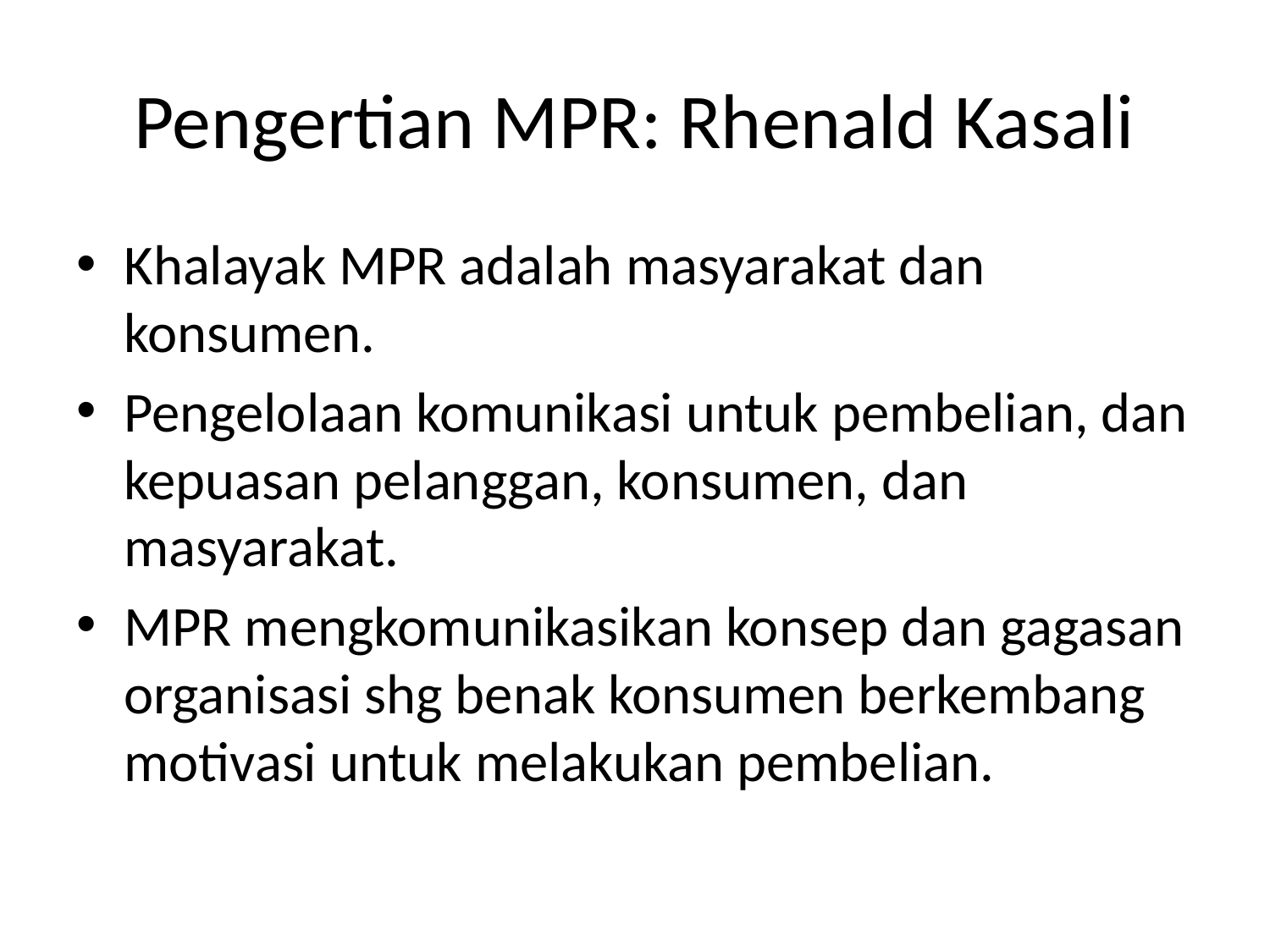

# Pengertian MPR: Rhenald Kasali
Khalayak MPR adalah masyarakat dan konsumen.
Pengelolaan komunikasi untuk pembelian, dan kepuasan pelanggan, konsumen, dan masyarakat.
MPR mengkomunikasikan konsep dan gagasan organisasi shg benak konsumen berkembang motivasi untuk melakukan pembelian.